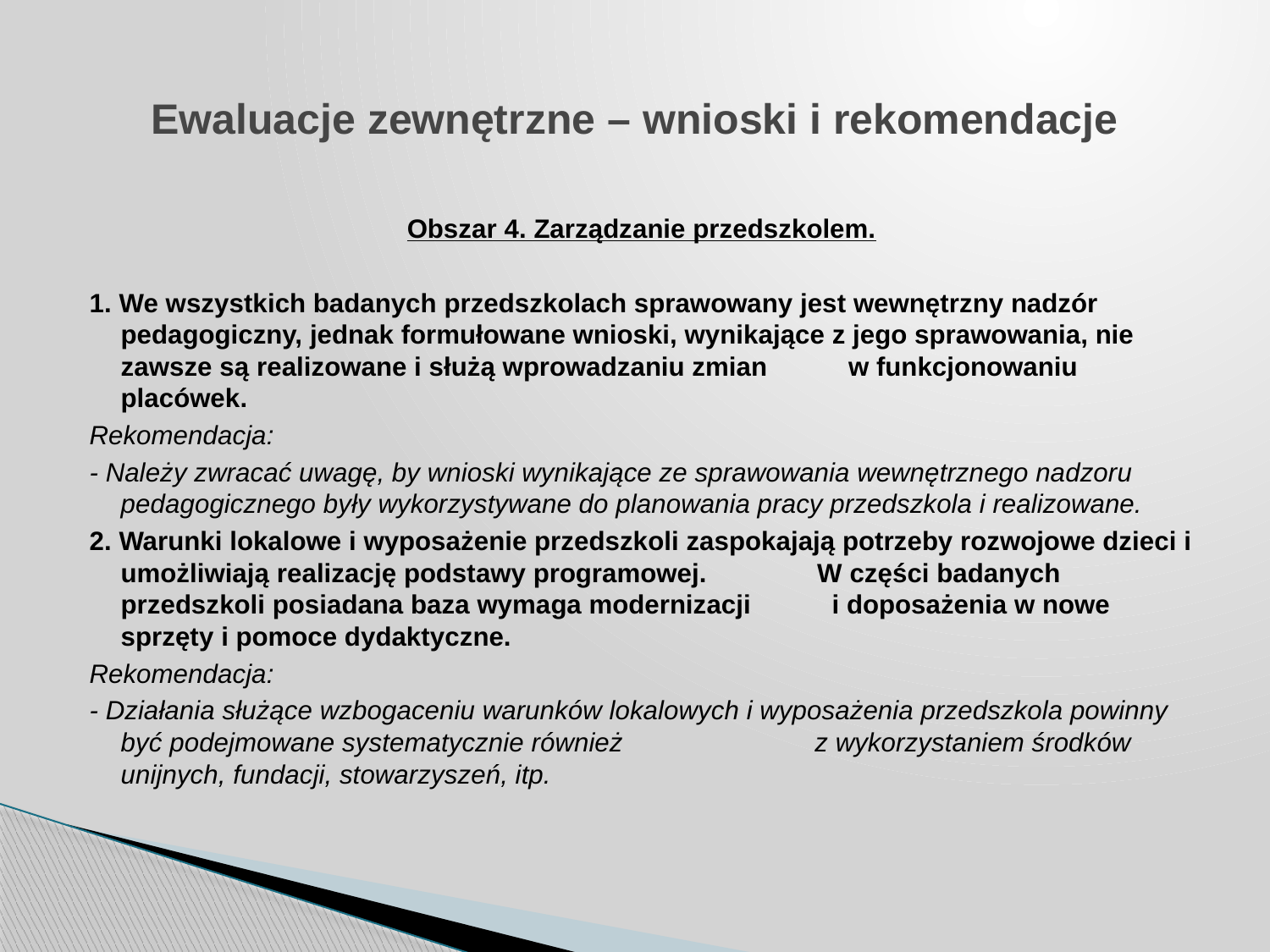

# Ewaluacje zewnętrzne – wnioski i rekomendacje
Obszar 4. Zarządzanie przedszkolem.

1. We wszystkich badanych przedszkolach sprawowany jest wewnętrzny nadzór pedagogiczny, jednak formułowane wnioski, wynikające z jego sprawowania, nie zawsze są realizowane i służą wprowadzaniu zmian           w funkcjonowaniu placówek.
Rekomendacja:
- Należy zwracać uwagę, by wnioski wynikające ze sprawowania wewnętrznego nadzoru pedagogicznego były wykorzystywane do planowania pracy przedszkola i realizowane.
2. Warunki lokalowe i wyposażenie przedszkoli zaspokajają potrzeby rozwojowe dzieci i umożliwiają realizację podstawy programowej.               W części badanych przedszkoli posiadana baza wymaga modernizacji           i doposażenia w nowe sprzęty i pomoce dydaktyczne.
Rekomendacja:
- Działania służące wzbogaceniu warunków lokalowych i wyposażenia przedszkola powinny być podejmowane systematycznie również                          z wykorzystaniem środków unijnych, fundacji, stowarzyszeń, itp.